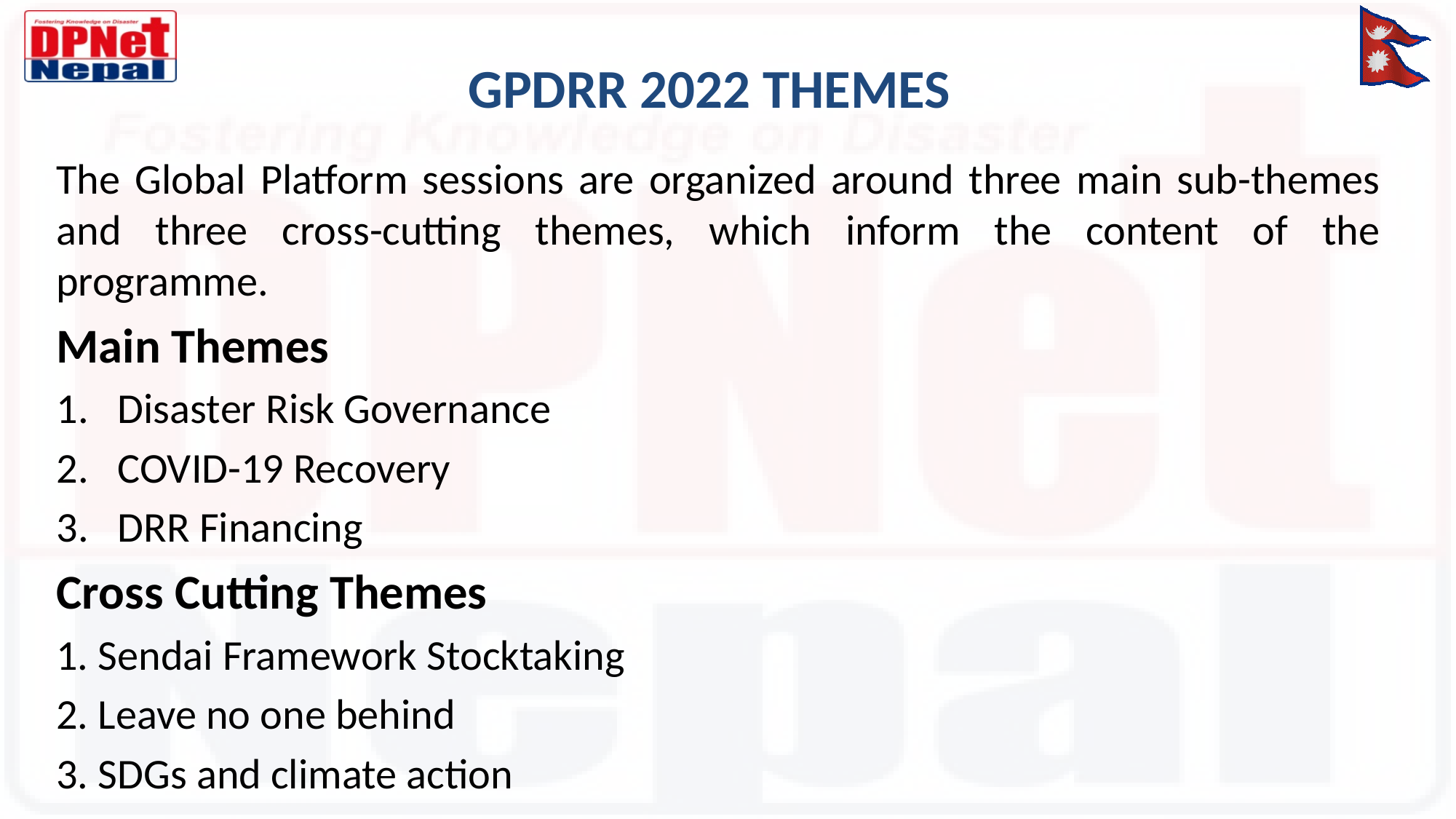

# GPDRR 2022 THEMES
The Global Platform sessions are organized around three main sub-themes and three cross-cutting themes, which inform the content of the programme.
Main Themes
Disaster Risk Governance
COVID-19 Recovery
DRR Financing
Cross Cutting Themes
1. Sendai Framework Stocktaking
2. Leave no one behind
3. SDGs and climate action